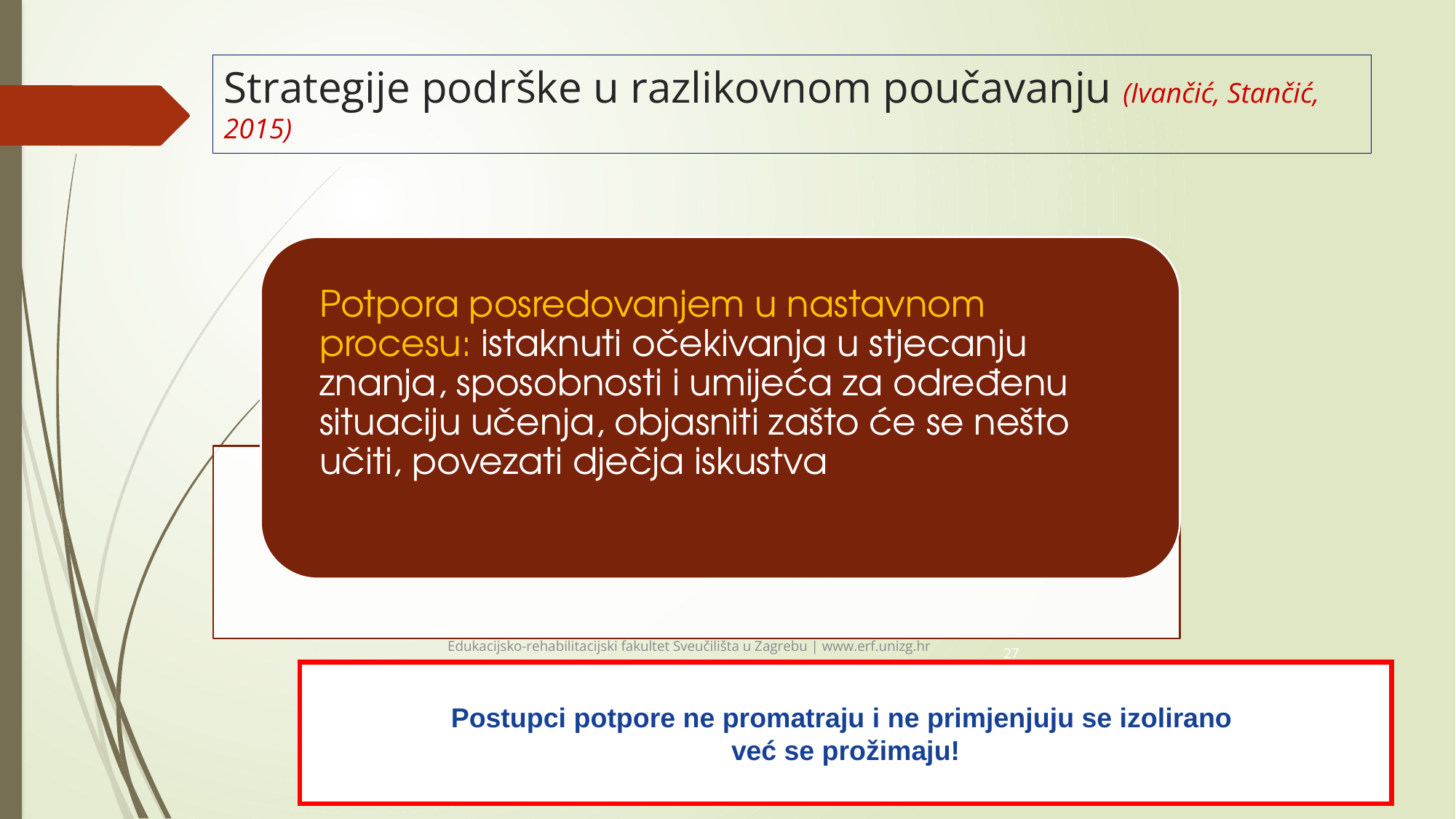

Strategije podrške u razlikovnom poučavanju (Ivančić, Stančić, 2015)

Potpora posredovanjem u nastavnom procesu: istaknuti očekivanja u stjecanju znanja, sposobnosti i umijeća za određenu situaciju učenja, objasniti zašto će se nešto učiti, povezati dječja iskustva

27
Edukacijsko-rehabilitacijski fakultet Sveučilišta u Zagrebu | www.erf.unizg.hr

Postupci potpore ne promatraju i ne primjenjuju se izolirano
već se prožimaju!